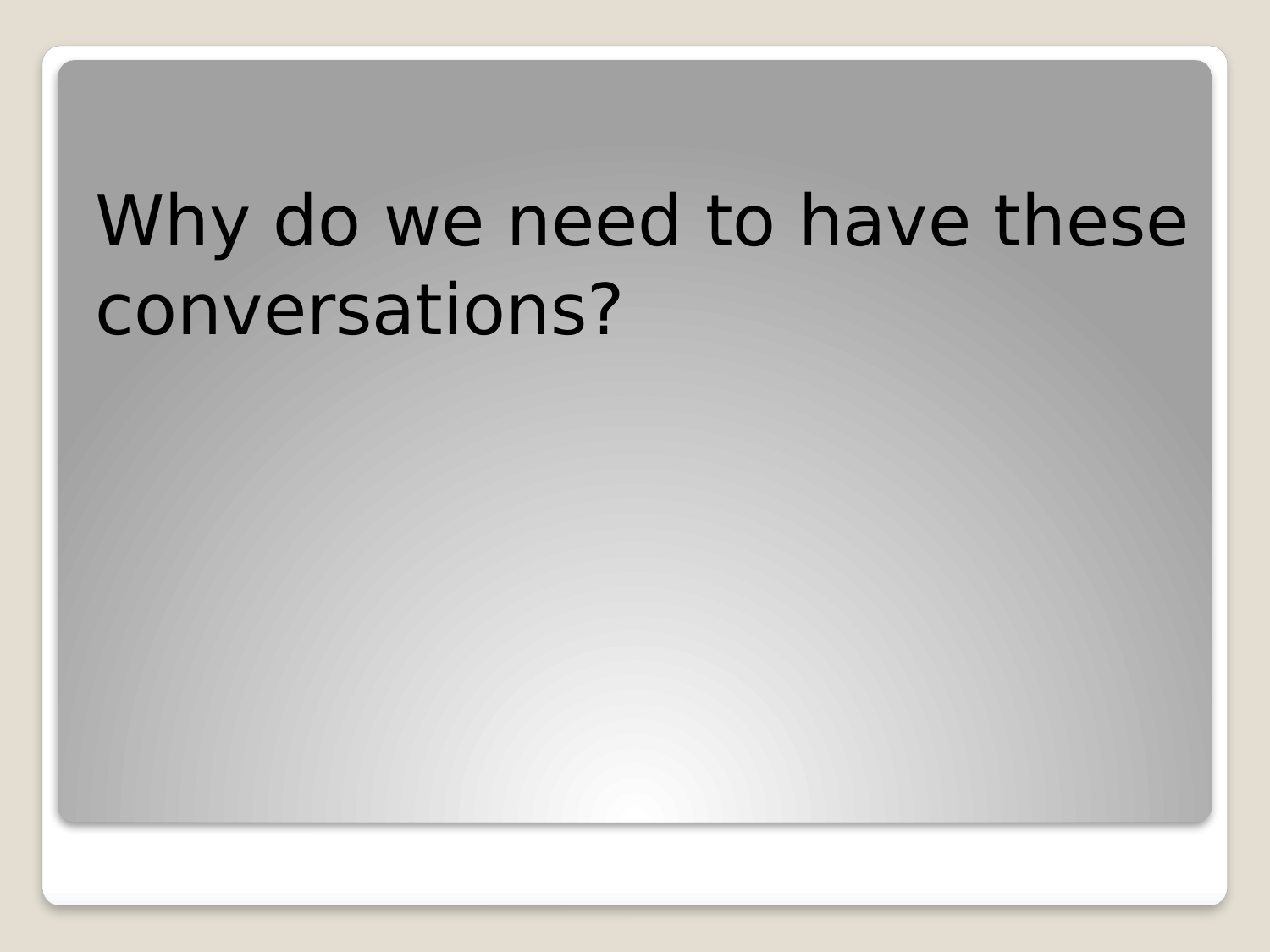

Why do we need to have these
conversations?
#